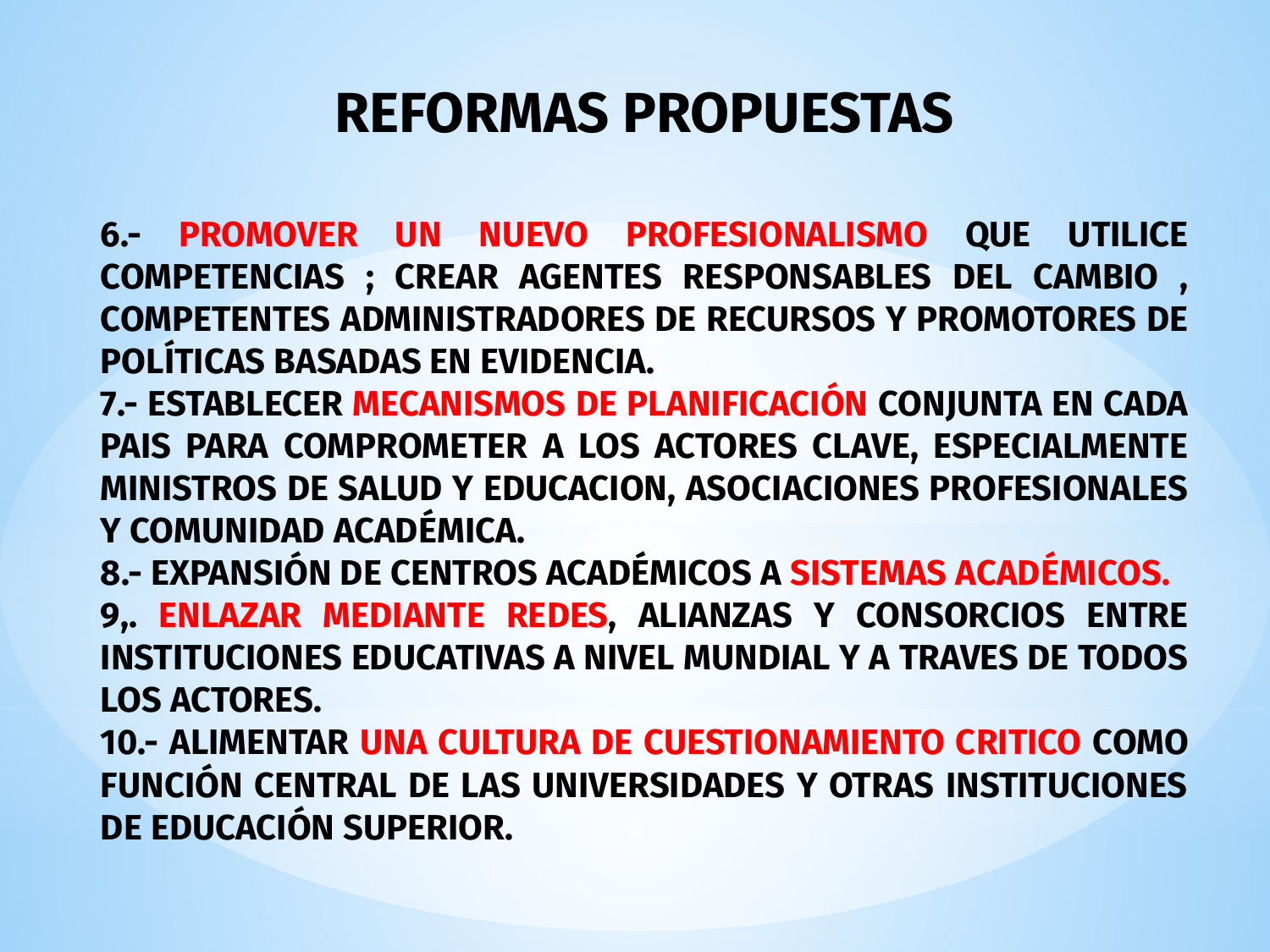

REFORMAS PROPUESTAS

6.- PROMOVER UN NUEVO PROFESIONALISMO QUE UTILICE COMPETENCIAS ; CREAR AGENTES RESPONSABLES DEL CAMBIO , COMPETENTES ADMINISTRADORES DE RECURSOS Y PROMOTORES DE POLÍTICAS BASADAS EN EVIDENCIA.
7.- ESTABLECER MECANISMOS DE PLANIFICACIÓN CONJUNTA EN CADA PAIS PARA COMPROMETER A LOS ACTORES CLAVE, ESPECIALMENTE MINISTROS DE SALUD Y EDUCACION, ASOCIACIONES PROFESIONALES Y COMUNIDAD ACADÉMICA.
8.- EXPANSIÓN DE CENTROS ACADÉMICOS A SISTEMAS ACADÉMICOS.
9,. ENLAZAR MEDIANTE REDES, ALIANZAS Y CONSORCIOS ENTRE INSTITUCIONES EDUCATIVAS A NIVEL MUNDIAL Y A TRAVES DE TODOS LOS ACTORES.
10.- ALIMENTAR UNA CULTURA DE CUESTIONAMIENTO CRITICO COMO FUNCIÓN CENTRAL DE LAS UNIVERSIDADES Y OTRAS INSTITUCIONES DE EDUCACIÓN SUPERIOR.